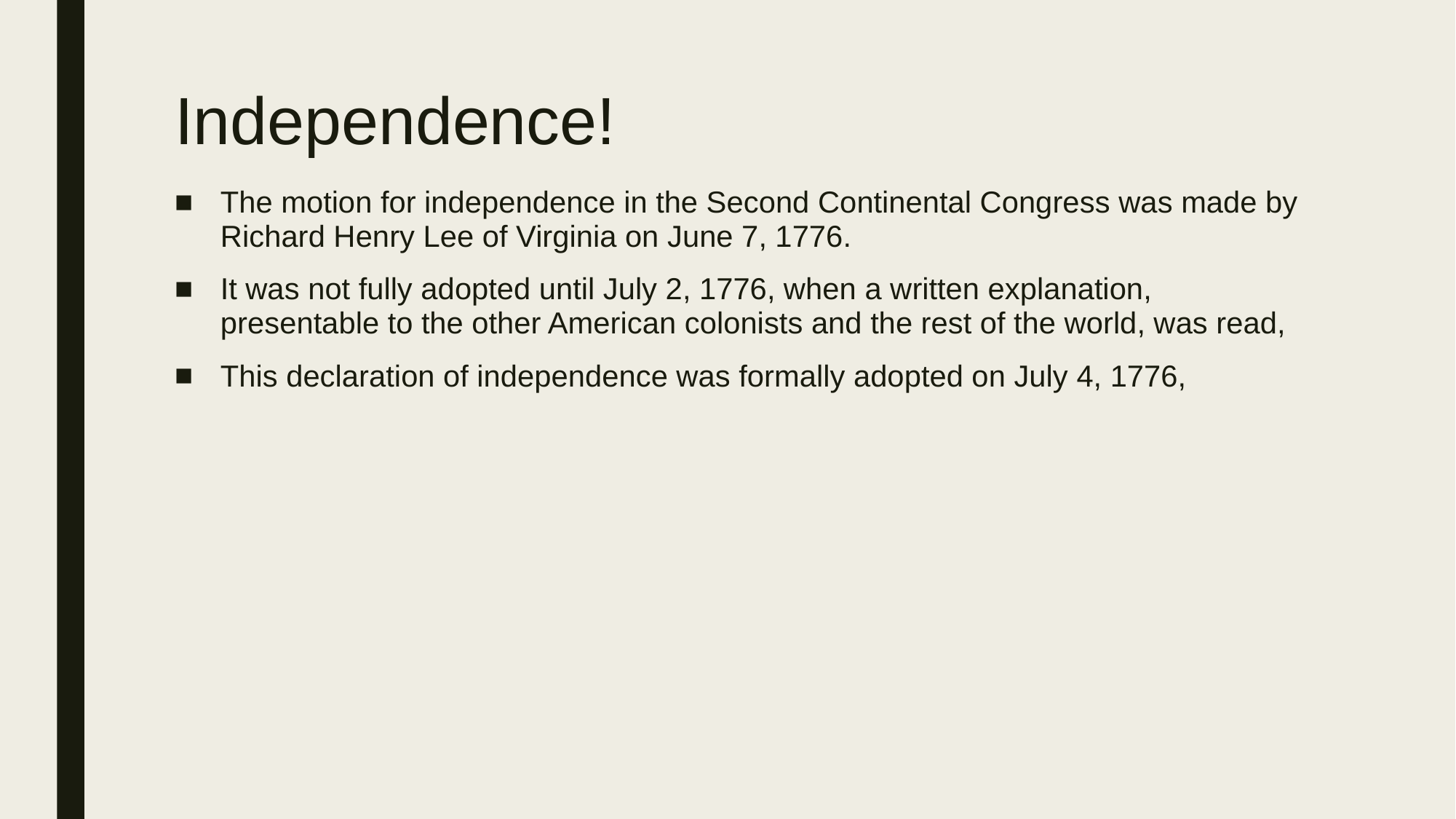

# Independence!
The motion for independence in the Second Continental Congress was made by Richard Henry Lee of Virginia on June 7, 1776.
It was not fully adopted until July 2, 1776, when a written explanation, presentable to the other American colonists and the rest of the world, was read,
This declaration of independence was formally adopted on July 4, 1776,